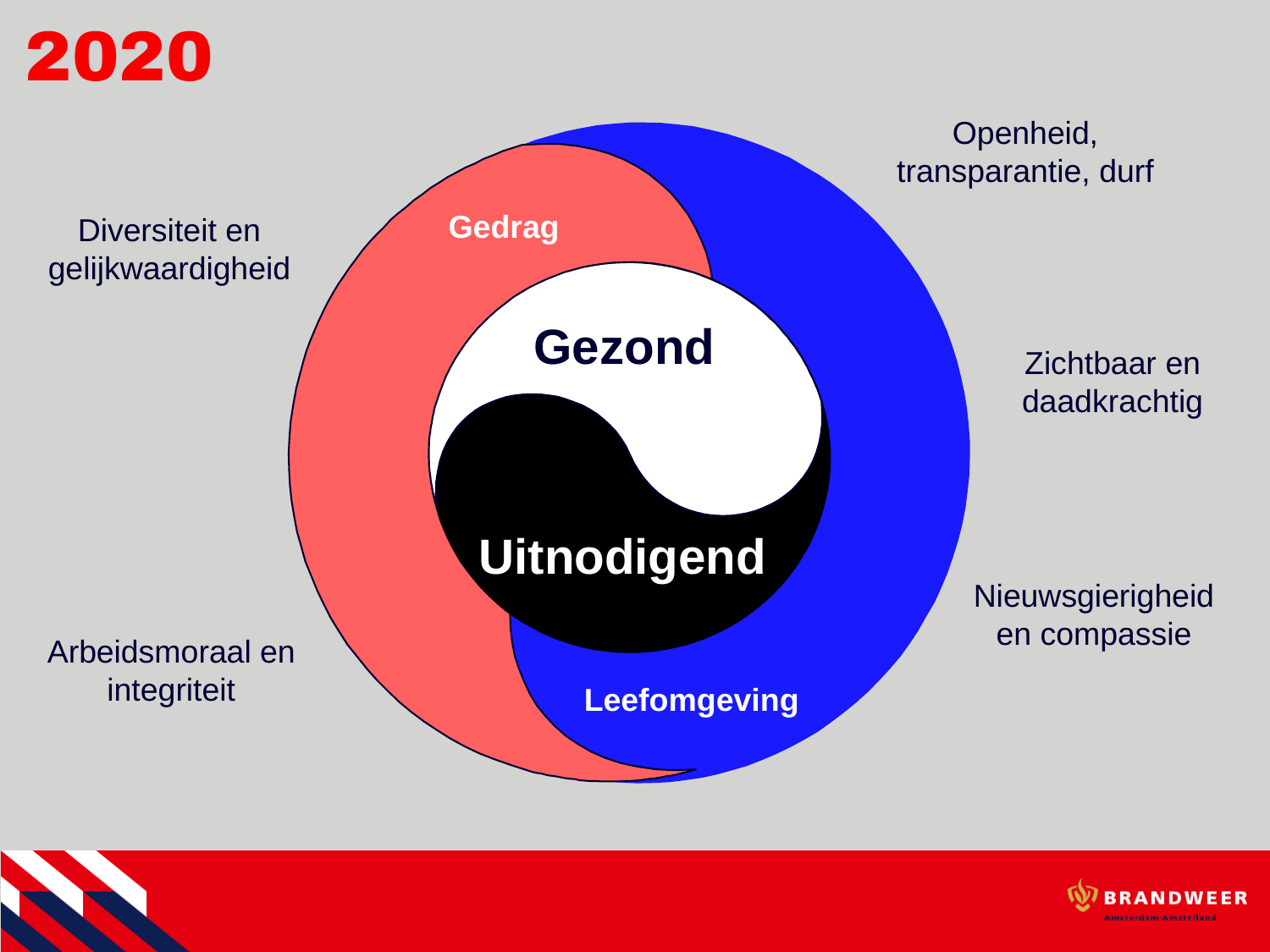

# 2020

Openheid, transparantie, durf

Gedrag
Diversiteit en gelijkwaardigheid

Gezond
Zichtbaar en daadkrachtig

Culture Capacity
Uitnodigend
Leadership Capacity
Nieuwsgierigheid en compassie
Arbeidsmoraal en integriteit
Leefomgeving